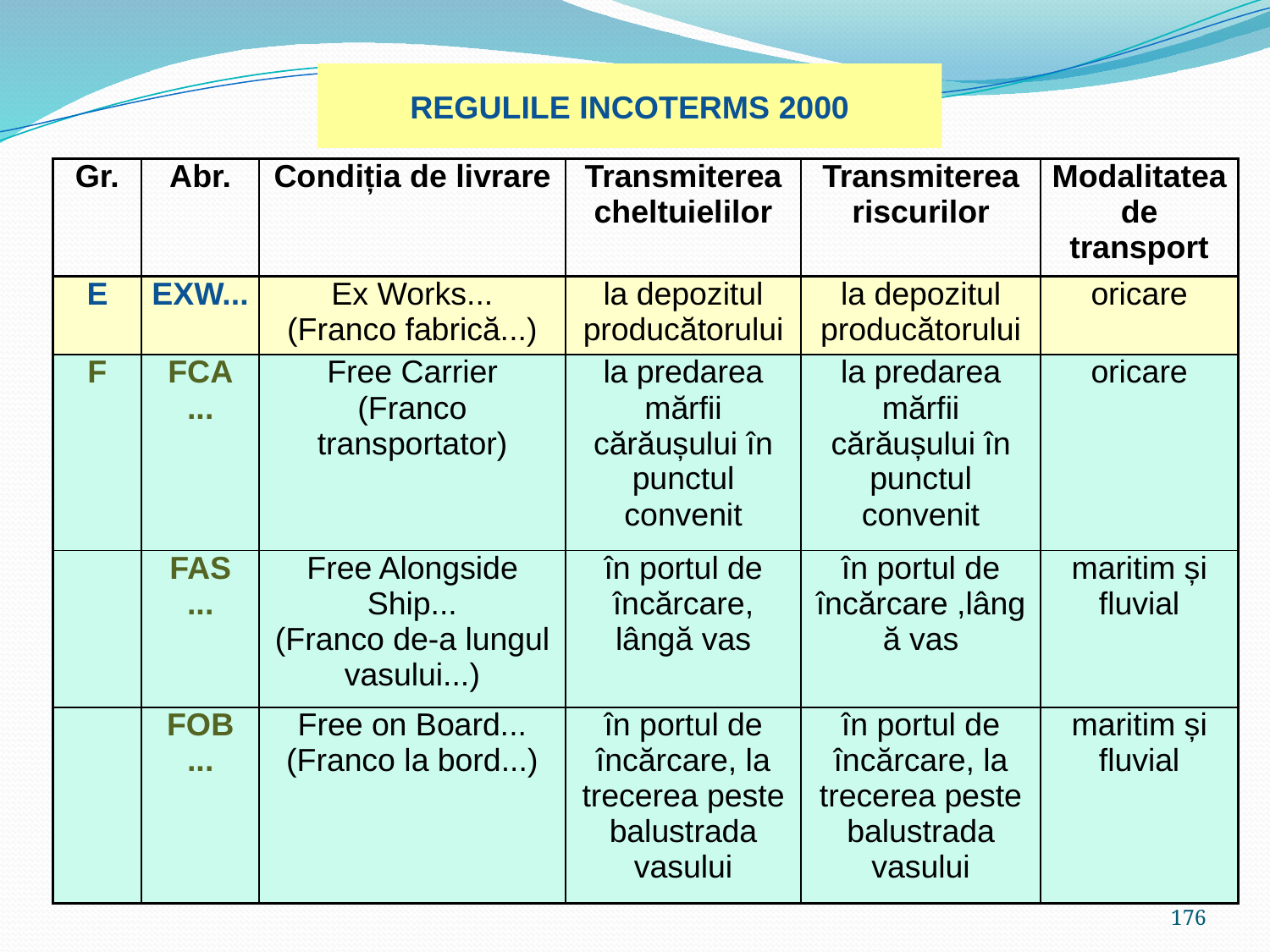

REGULILE INCOTERMS 2000
| Gr. | Abr. | Condiția de livrare | Transmiterea cheltuielilor | Transmiterea riscurilor | Modalitatea de transport |
| --- | --- | --- | --- | --- | --- |
| E | EXW... | Ex Works... (Franco fabrică...) | la depozitul producătorului | la depozitul producătorului | oricare |
| F | FCA ... | Free Carrier (Franco transportator) | la predarea mărfii cărăușului în punctul convenit | la predarea mărfii cărăușului în punctul convenit | oricare |
|  | FAS ... | Free Alongside Ship... (Franco de-a lungul vasului...) | în portul de încărcare, lângă vas | în portul de încărcare ,lângă vas | maritim și fluvial |
|  | FOB ... | Free on Board... (Franco la bord...) | în portul de încărcare, la trecerea peste balustrada vasului | în portul de încărcare, la trecerea peste balustrada vasului | maritim și fluvial |
176